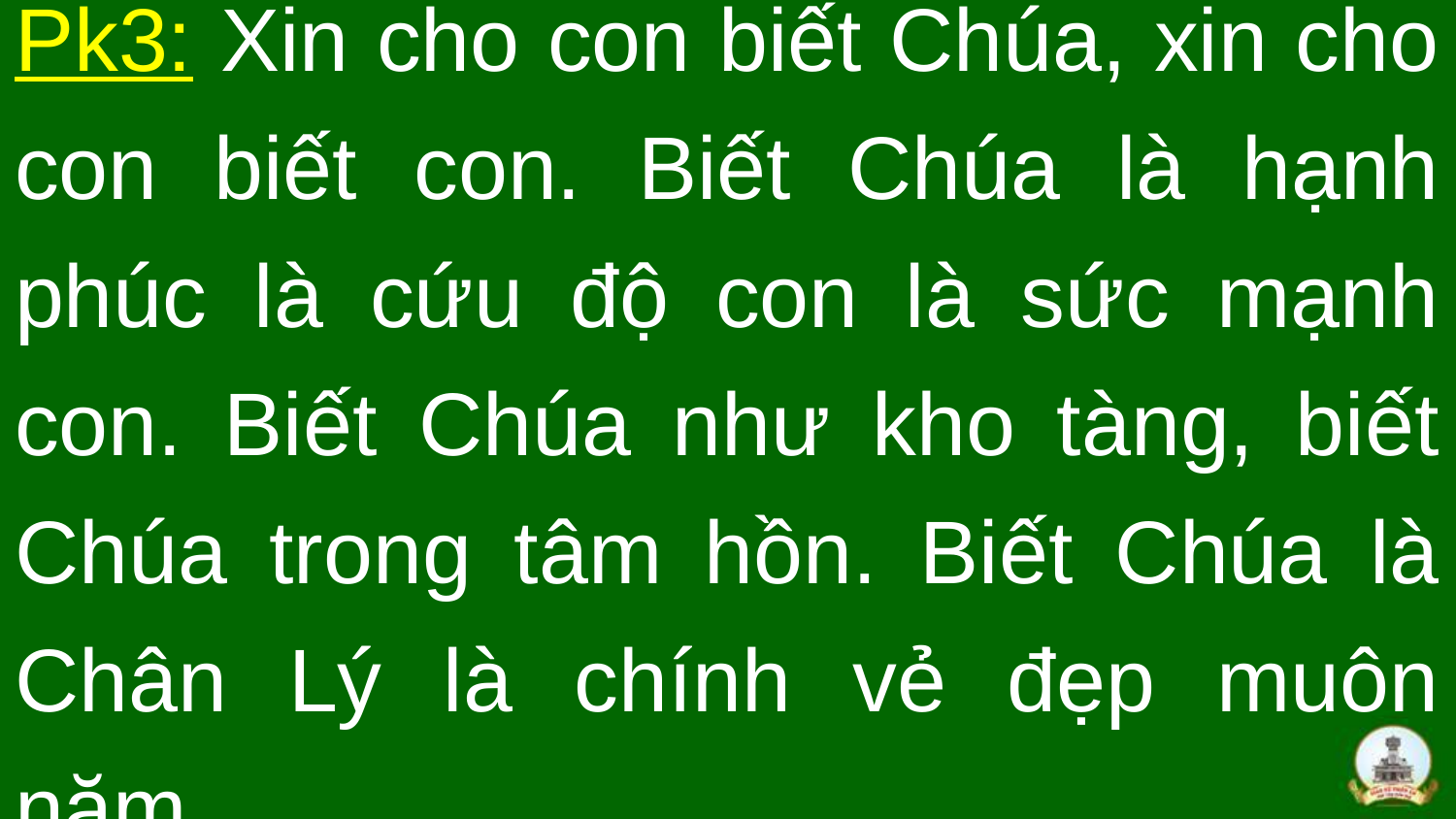

# Pk3: Xin cho con biết Chúa, xin cho con biết con. Biết Chúa là hạnh phúc là cứu độ con là sức mạnh con. Biết Chúa như kho tàng, biết Chúa trong tâm hồn. Biết Chúa là Chân Lý là chính vẻ đẹp muôn năm.